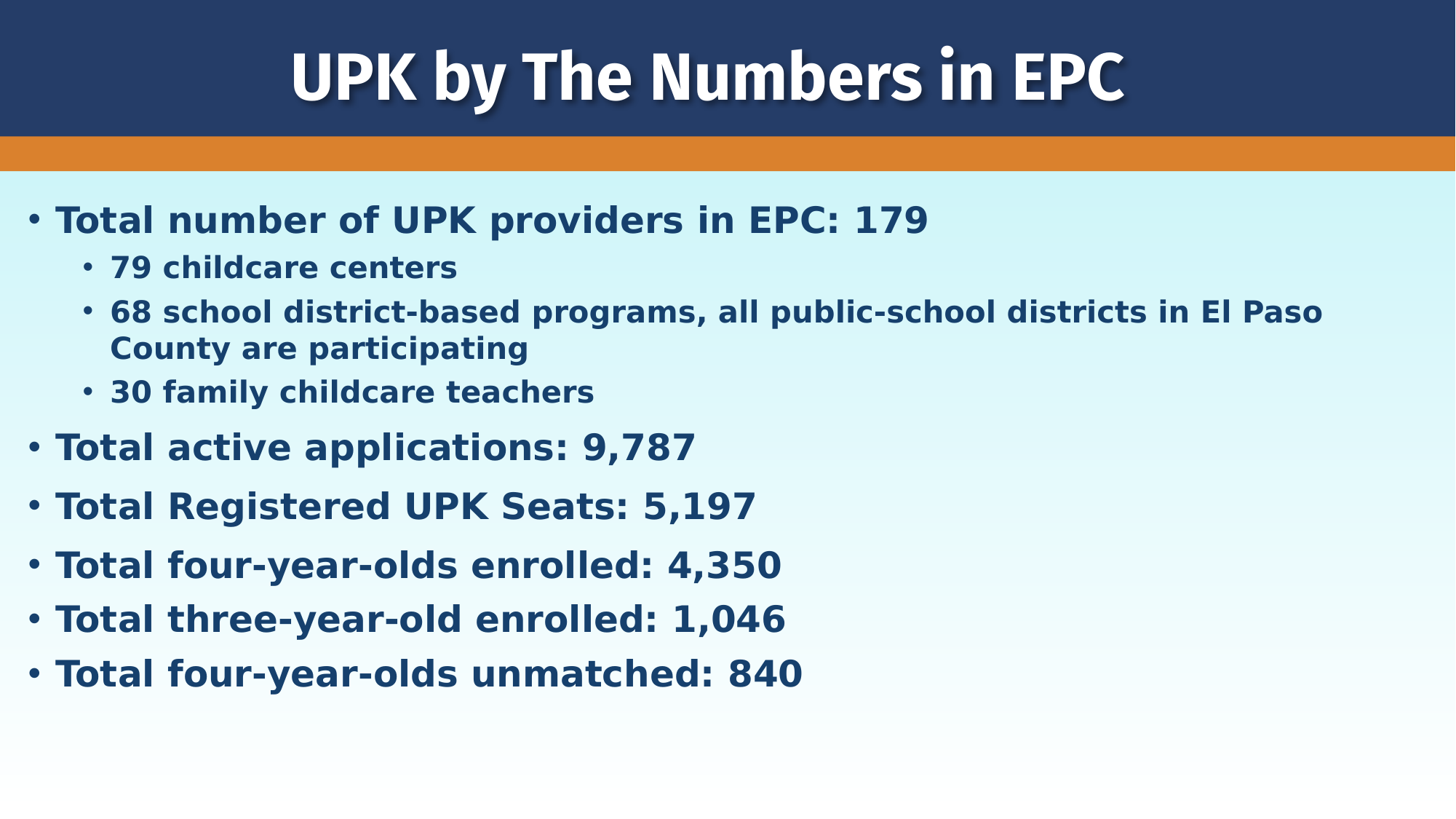

UPK by The Numbers in EPC

Total number of UPK providers in EPC: 179
79 childcare centers
68 school district-based programs, all public-school districts in El Paso County are participating
30 family childcare teachers
Total active applications: 9,787
Total Registered UPK Seats: 5,197
Total four-year-olds enrolled: 4,350
Total three-year-old enrolled: 1,046
Total four-year-olds unmatched: 840